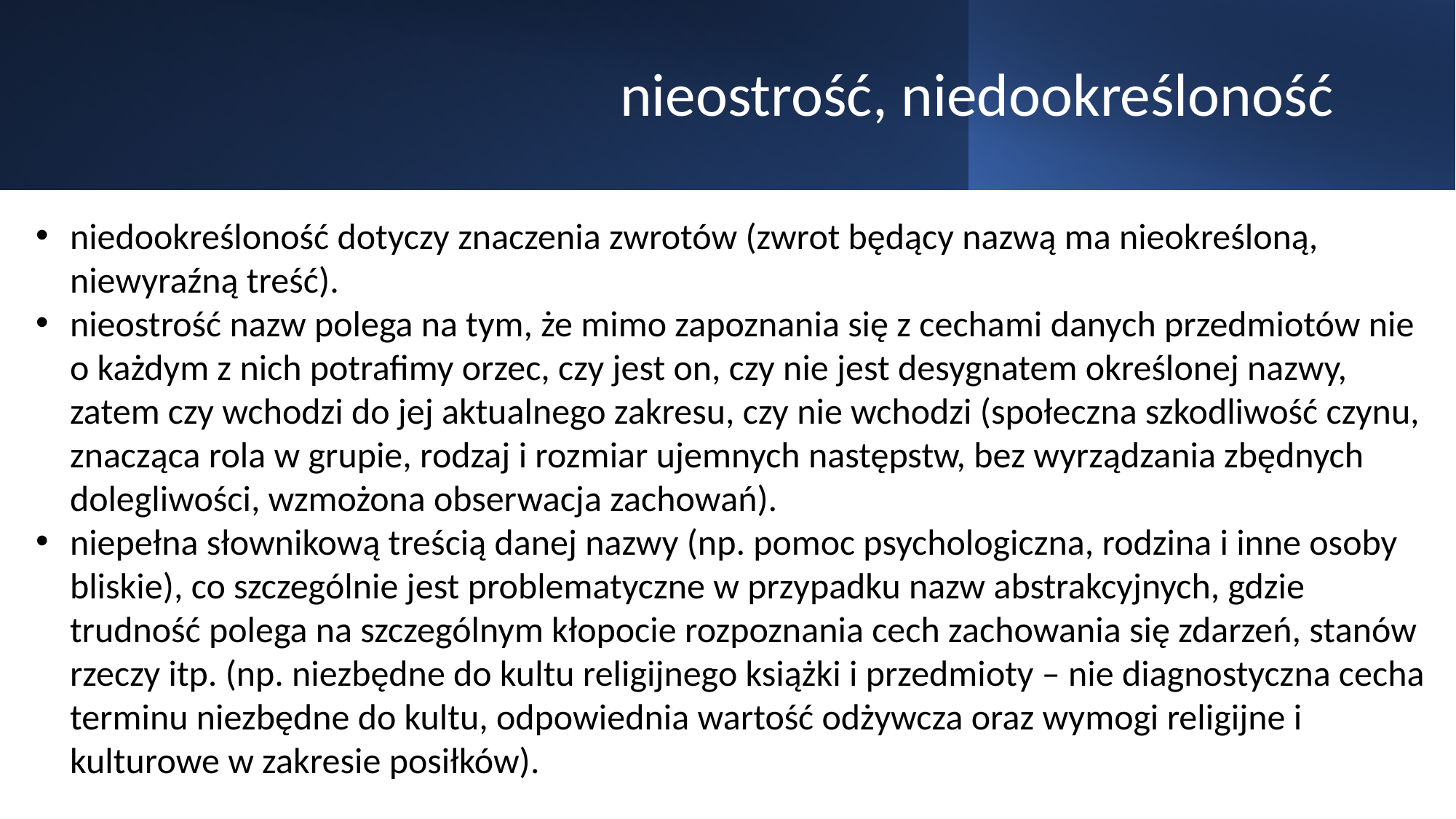

# nieostrość, niedookreśloność
niedookreśloność dotyczy znaczenia zwrotów (zwrot będący nazwą ma nieokreśloną, niewyraźną treść).
nieostrość nazw polega na tym, że mimo zapoznania się z cechami danych przedmiotów nie o każdym z nich potrafimy orzec, czy jest on, czy nie jest desygnatem określonej nazwy, zatem czy wchodzi do jej aktualnego zakresu, czy nie wchodzi (społeczna szkodliwość czynu, znacząca rola w grupie, rodzaj i rozmiar ujemnych następstw, bez wyrządzania zbędnych dolegliwości, wzmożona obserwacja zachowań).
niepełna słownikową treścią danej nazwy (np. pomoc psychologiczna, rodzina i inne osoby bliskie), co szczególnie jest problematyczne w przypadku nazw abstrakcyjnych, gdzie trudność polega na szczególnym kłopocie rozpoznania cech zachowania się zdarzeń, stanów rzeczy itp. (np. niezbędne do kultu religijnego książki i przedmioty – nie diagnostyczna cecha terminu niezbędne do kultu, odpowiednia wartość odżywcza oraz wymogi religijne i kulturowe w zakresie posiłków).